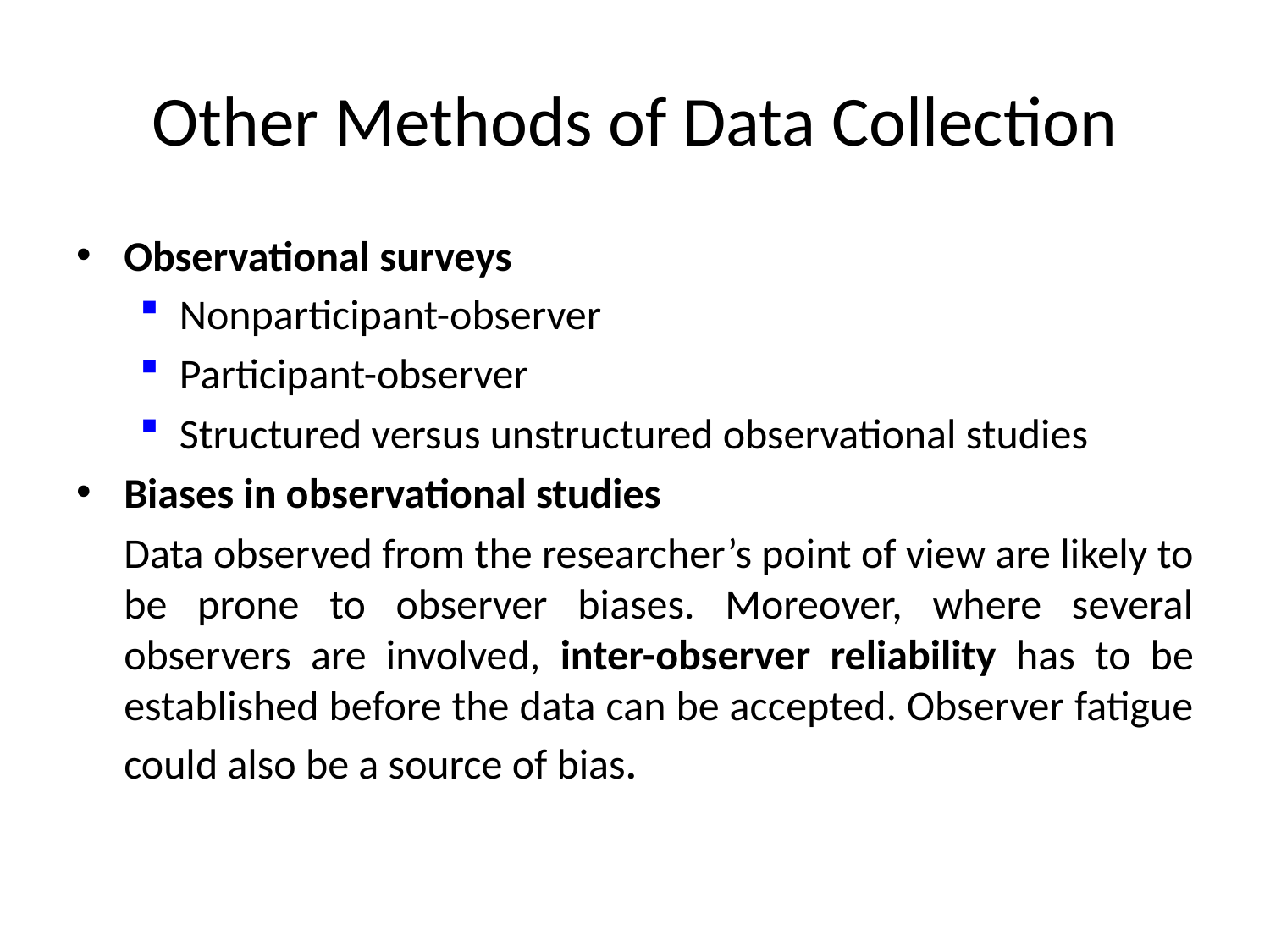

# Other Methods of Data Collection
Observational surveys
Nonparticipant-observer
Participant-observer
Structured versus unstructured observational studies
Biases in observational studies
	Data observed from the researcher’s point of view are likely to be prone to observer biases. Moreover, where several observers are involved, inter-observer reliability has to be established before the data can be accepted. Observer fatigue could also be a source of bias.